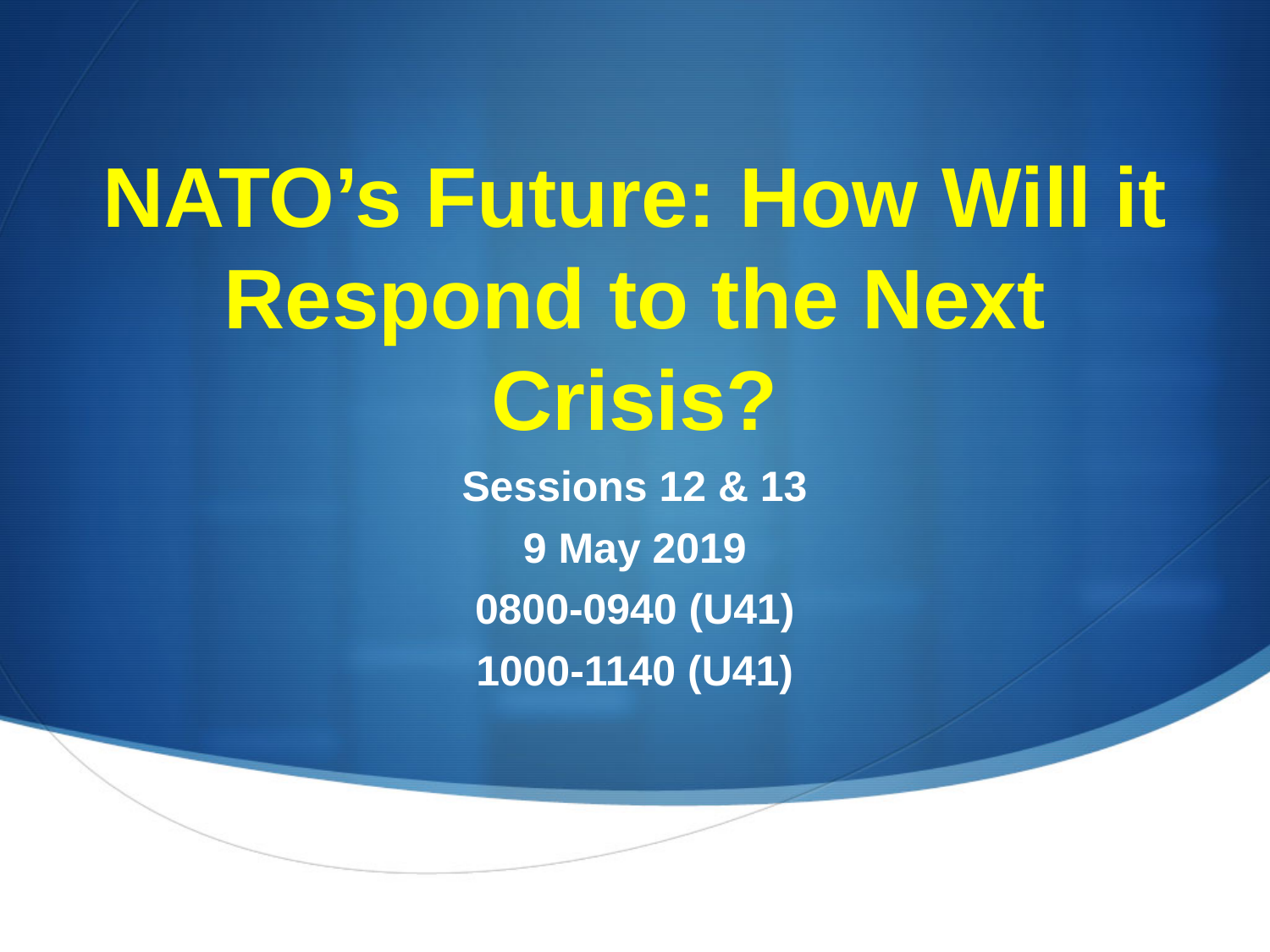

# NATO’s Future: How Will it Respond to the Next Crisis?
Sessions 12 & 13
9 May 2019
0800-0940 (U41)
1000-1140 (U41)